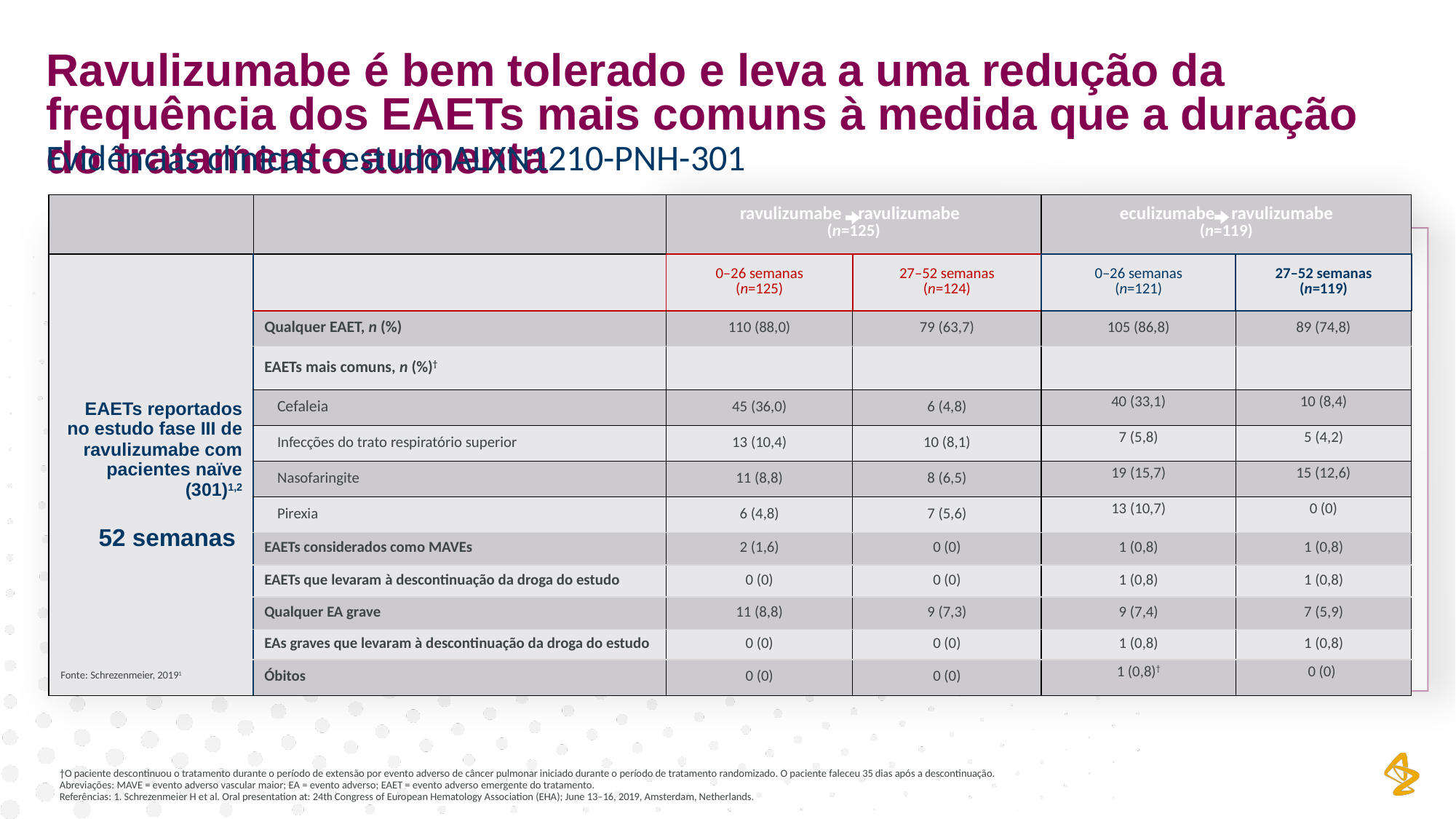

Ravulizumabe é bem tolerado e leva a uma redução da frequência dos EAETs mais comuns à medida que a duração do tratamento aumenta
Evidências clínicas - estudo ALXN1210-PNH-301
|  |  | ravulizumabe ravulizumabe (n=125) |  | eculizumabe ravulizumabe (n=119) |  |
| --- | --- | --- | --- | --- | --- |
| EAETs reportados no estudo fase III de ravulizumabe com pacientes naïve (301)1,2 52 semanas |  | 0–26 semanas (n=125) | 27–52 semanas (n=124) | 0–26 semanas (n=121) | 27–52 semanas (n=119) |
|  | Qualquer EAET, n (%) | 110 (88,0) | 79 (63,7) | 105 (86,8) | 89 (74,8) |
|  | EAETs mais comuns, n (%)† |  |  |  |  |
|  | Cefaleia | 45 (36,0) | 6 (4,8) | 40 (33,1) | 10 (8,4) |
|  | Infecções do trato respiratório superior | 13 (10,4) | 10 (8,1) | 7 (5,8) | 5 (4,2) |
|  | Nasofaringite | 11 (8,8) | 8 (6,5) | 19 (15,7) | 15 (12,6) |
|  | Pirexia | 6 (4,8) | 7 (5,6) | 13 (10,7) | 0 (0) |
|  | EAETs considerados como MAVEs | 2 (1,6) | 0 (0) | 1 (0,8) | 1 (0,8) |
|  | EAETs que levaram à descontinuação da droga do estudo | 0 (0) | 0 (0) | 1 (0,8) | 1 (0,8) |
|  | Qualquer EA grave | 11 (8,8) | 9 (7,3) | 9 (7,4) | 7 (5,9) |
|  | EAs graves que levaram à descontinuação da droga do estudo | 0 (0) | 0 (0) | 1 (0,8) | 1 (0,8) |
|  | Óbitos | 0 (0) | 0 (0) | 1 (0,8)† | 0 (0) |

Fonte: Schrezenmeier, 20191
†O paciente descontinuou o tratamento durante o período de extensão por evento adverso de câncer pulmonar iniciado durante o período de tratamento randomizado. O paciente faleceu 35 dias após a descontinuação.
Abreviações: MAVE = evento adverso vascular maior; EA = evento adverso; EAET = evento adverso emergente do tratamento.
Referências: 1. Schrezenmeier H et al. Oral presentation at: 24th Congress of European Hematology Association (EHA); June 13–16, 2019, Amsterdam, Netherlands.